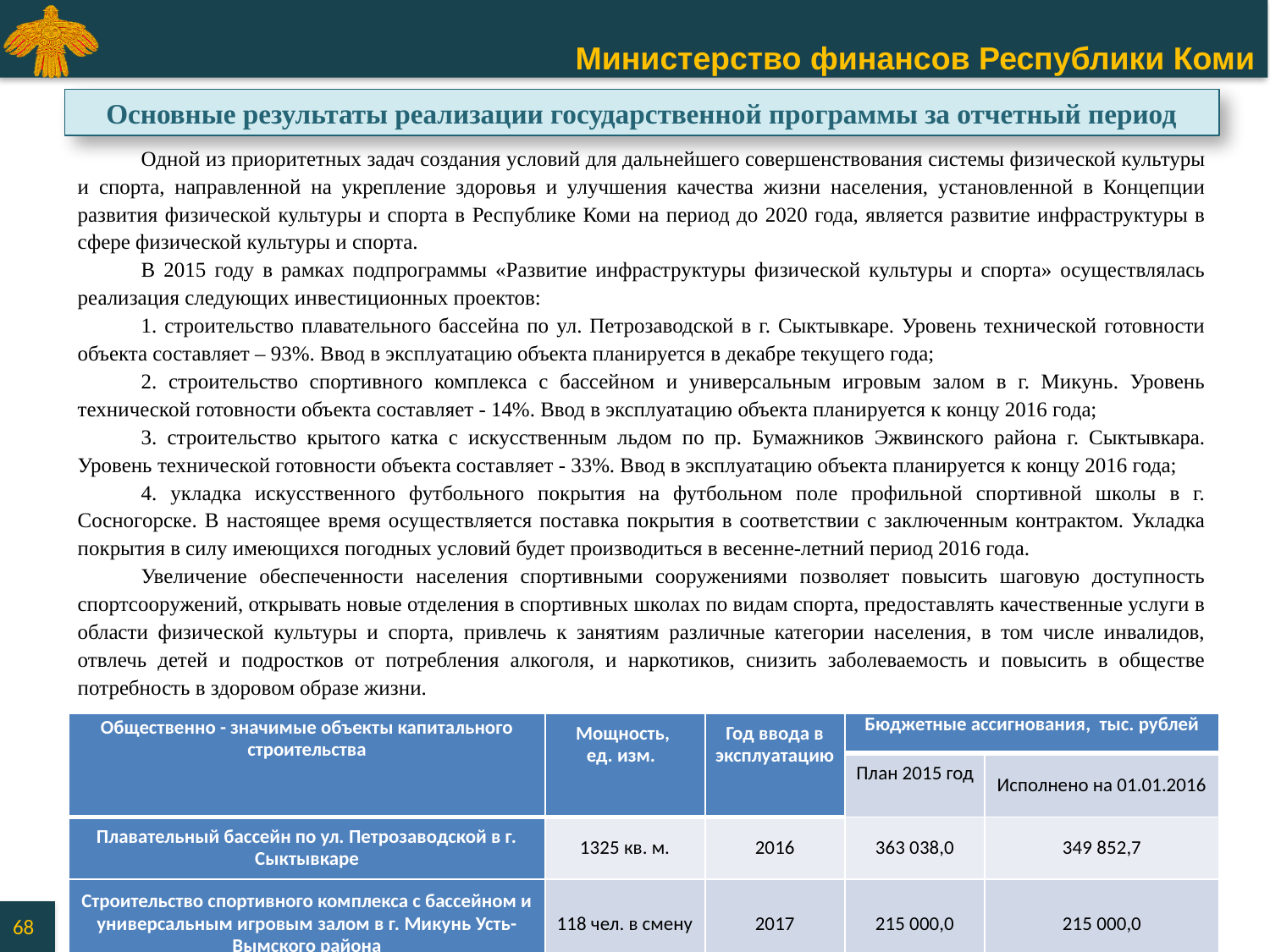

Основные результаты реализации государственной программы за отчетный период
# Одной из приоритетных задач создания условий для дальнейшего совершенствования системы физической культуры и спорта, направленной на укрепление здоровья и улучшения качества жизни населения, установленной в Концепции развития физической культуры и спорта в Республике Коми на период до 2020 года, является развитие инфраструктуры в сфере физической культуры и спорта.
В 2015 году в рамках подпрограммы «Развитие инфраструктуры физической культуры и спорта» осуществлялась реализация следующих инвестиционных проектов:
1. строительство плавательного бассейна по ул. Петрозаводской в г. Сыктывкаре. Уровень технической готовности объекта составляет – 93%. Ввод в эксплуатацию объекта планируется в декабре текущего года;
2. строительство спортивного комплекса с бассейном и универсальным игровым залом в г. Микунь. Уровень технической готовности объекта составляет - 14%. Ввод в эксплуатацию объекта планируется к концу 2016 года;
3. строительство крытого катка с искусственным льдом по пр. Бумажников Эжвинского района г. Сыктывкара. Уровень технической готовности объекта составляет - 33%. Ввод в эксплуатацию объекта планируется к концу 2016 года;
4. укладка искусственного футбольного покрытия на футбольном поле профильной спортивной школы в г. Сосногорске. В настоящее время осуществляется поставка покрытия в соответствии с заключенным контрактом. Укладка покрытия в силу имеющихся погодных условий будет производиться в весенне-летний период 2016 года.
Увеличение обеспеченности населения спортивными сооружениями позволяет повысить шаговую доступность спортсооружений, открывать новые отделения в спортивных школах по видам спорта, предоставлять качественные услуги в области физической культуры и спорта, привлечь к занятиям различные категории населения, в том числе инвалидов, отвлечь детей и подростков от потребления алкоголя, и наркотиков, снизить заболеваемость и повысить в обществе потребность в здоровом образе жизни.
| Общественно - значимые объекты капитального строительства | Мощность, ед. изм. | Год ввода в эксплуатацию | Бюджетные ассигнования, тыс. рублей |  |
| --- | --- | --- | --- | --- |
|  |  |  | План 2015 год | Исполнено на 01.01.2016 |
| Плавательный бассейн по ул. Петрозаводской в г. Сыктывкаре | 1325 кв. м. | 2016 | 363 038,0 | 349 852,7 |
| Строительство спортивного комплекса с бассейном и универсальным игровым залом в г. Микунь Усть-Вымского района | 118 чел. в смену | 2017 | 215 000,0 | 215 000,0 |
68